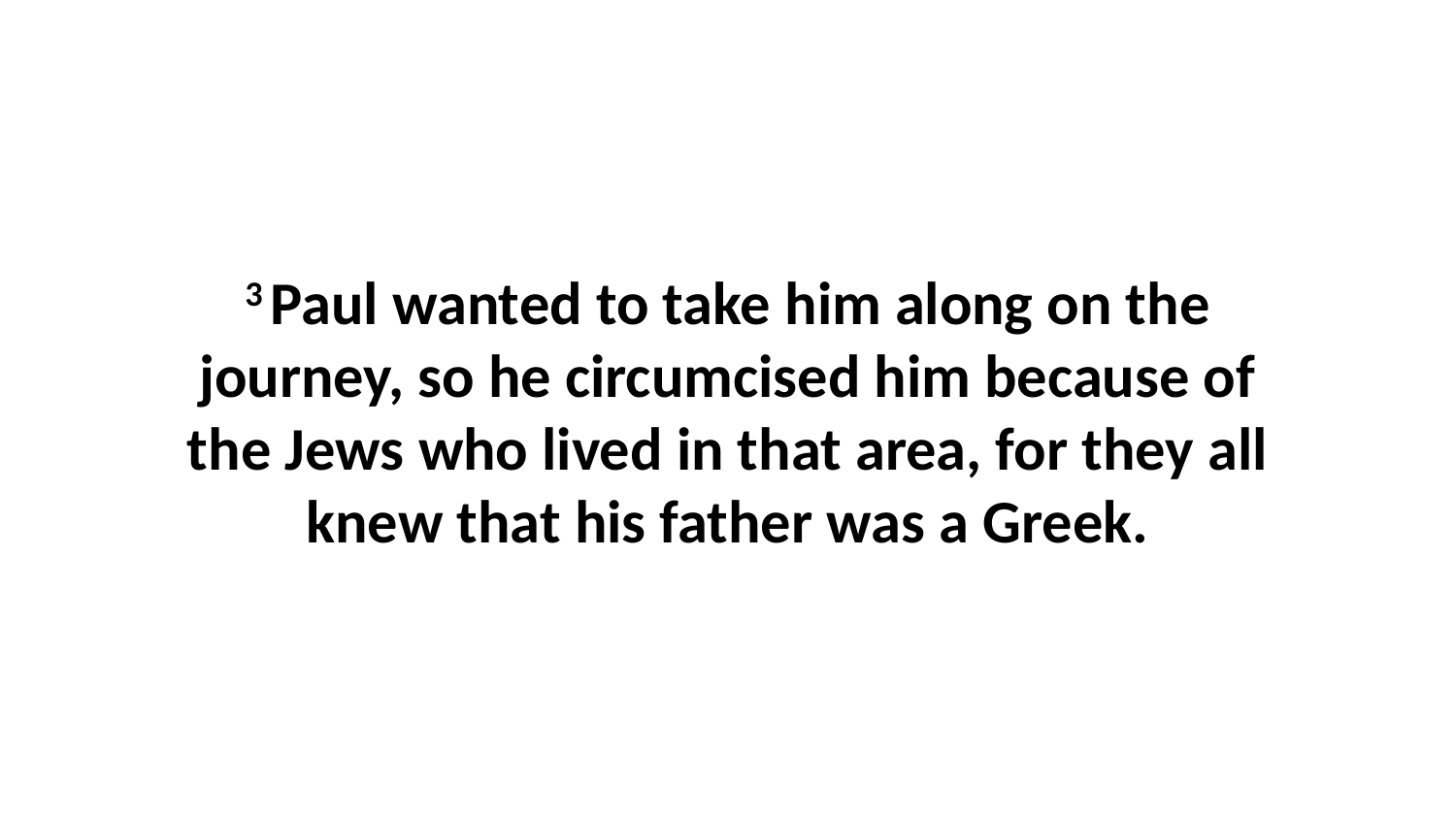

3 Paul wanted to take him along on the journey, so he circumcised him because of the Jews who lived in that area, for they all knew that his father was a Greek.